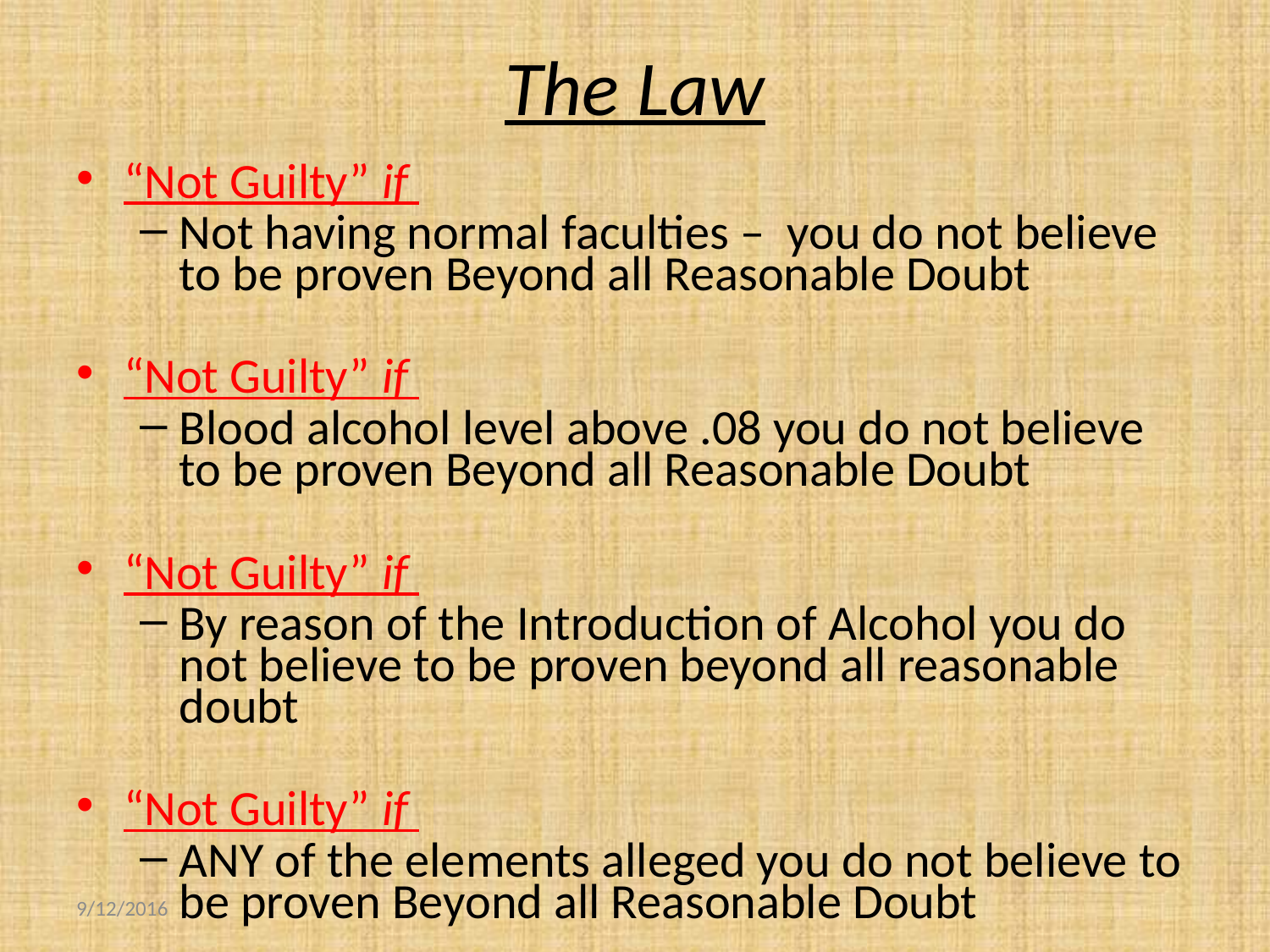

# The Law
“Not Guilty” if
Not having normal faculties –  you do not believe to be proven Beyond all Reasonable Doubt

“Not Guilty” if
Blood alcohol level above .08 you do not believe to be proven Beyond all Reasonable Doubt

“Not Guilty” if
By reason of the Introduction of Alcohol you do not believe to be proven beyond all reasonable doubt

“Not Guilty” if
ANY of the elements alleged you do not believe to be proven Beyond all Reasonable Doubt
9/12/2016